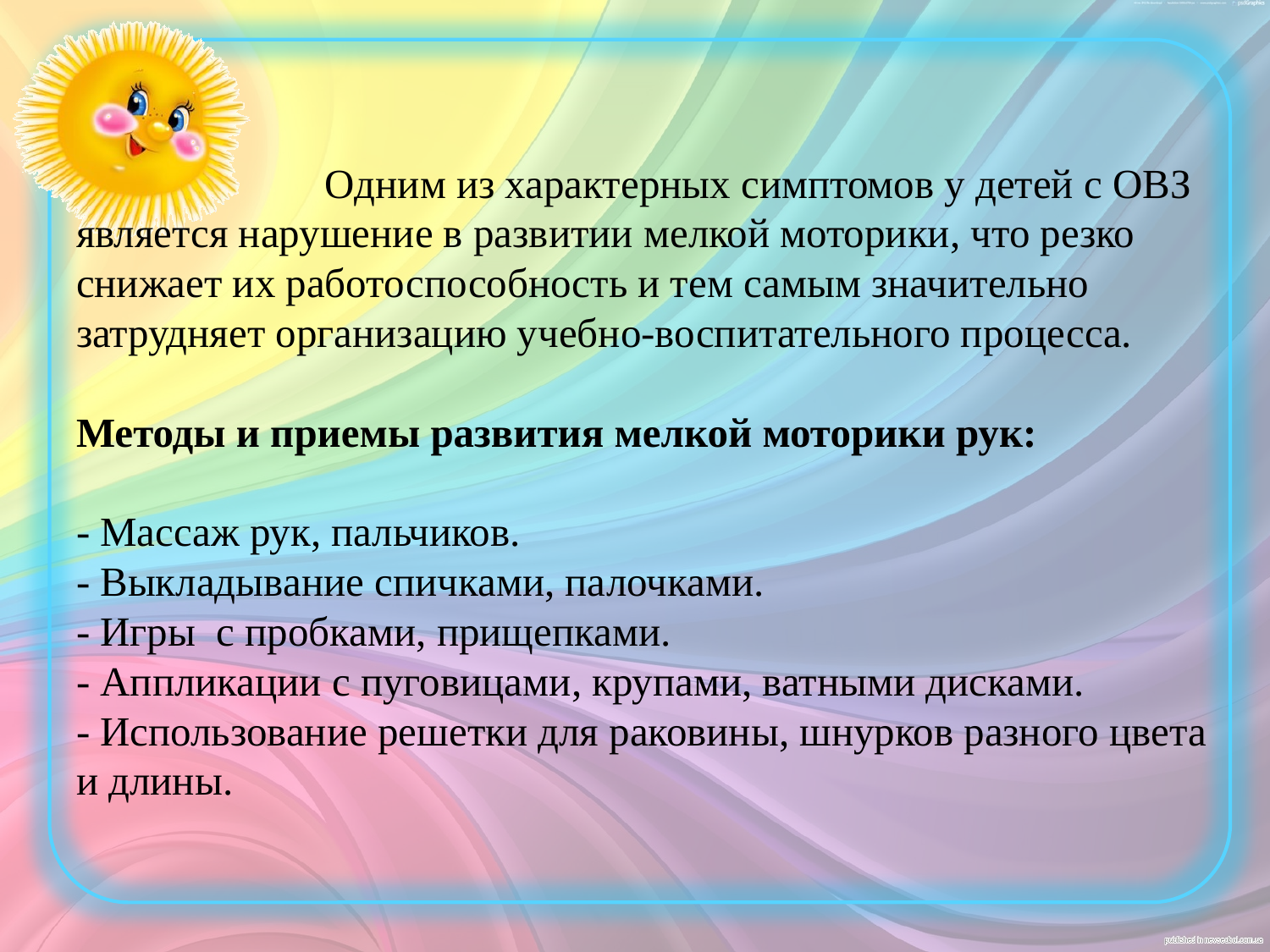

# Одним из характерных симптомов у детей с ОВЗ является нарушение в развитии мелкой моторики, что резко снижает их работоспособность и тем самым значительно затрудняет организацию учебно-воспитательного процесса. Методы и приемы развития мелкой моторики рук: - Массаж рук, пальчиков. - Выкладывание спичками, палочками. - Игры  с пробками, прищепками. - Аппликации с пуговицами, крупами, ватными дисками. - Использование решетки для раковины, шнурков разного цвета и длины.